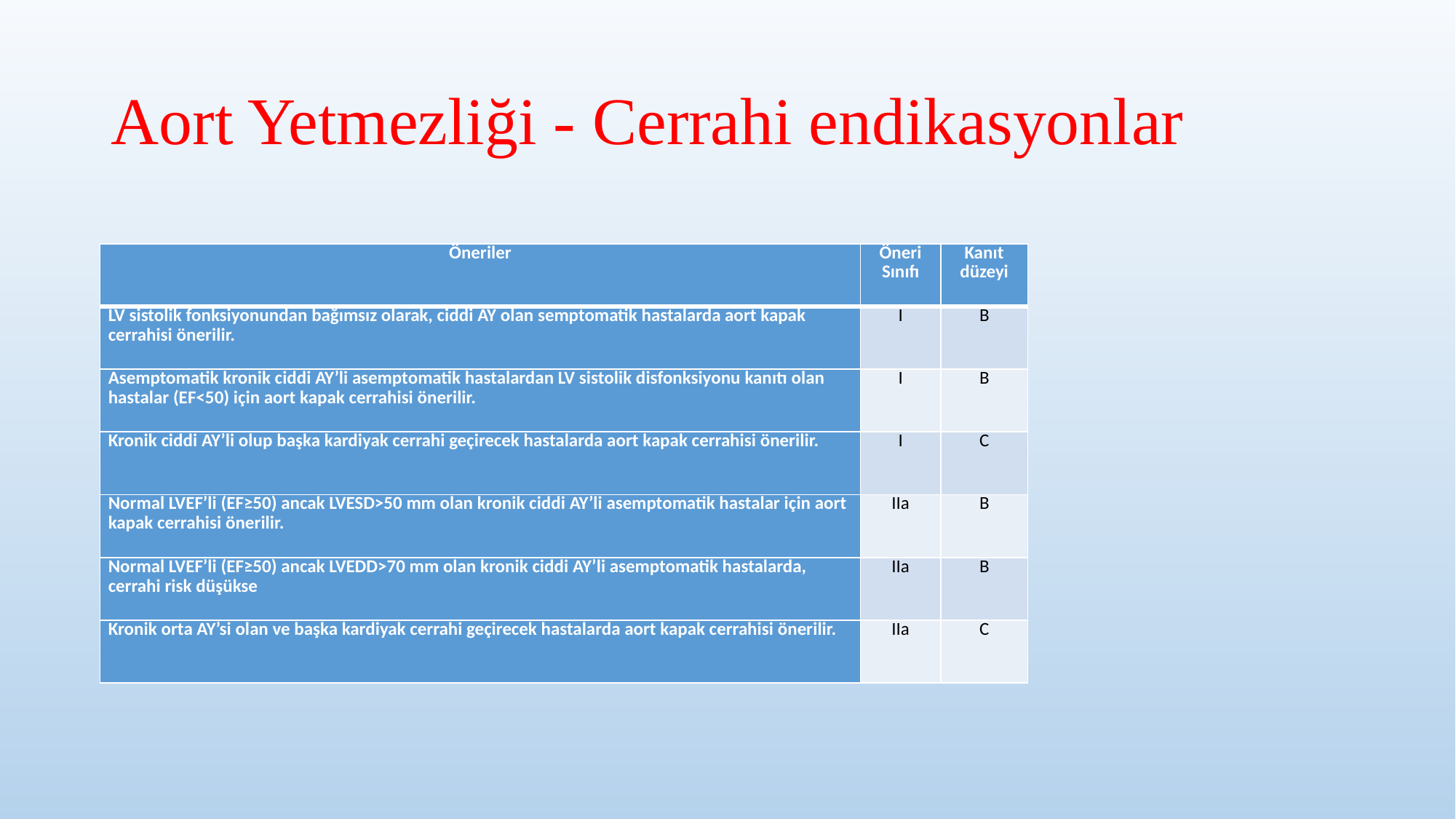

# Aort Yetmezliği - Cerrahi endikasyonlar
| Öneriler | Öneri Sınıfı | Kanıt düzeyi |
| --- | --- | --- |
| LV sistolik fonksiyonundan bağımsız olarak, ciddi AY olan semptomatik hastalarda aort kapak cerrahisi önerilir. | I | B |
| Asemptomatik kronik ciddi AY’li asemptomatik hastalardan LV sistolik disfonksiyonu kanıtı olan hastalar (EF<50) için aort kapak cerrahisi önerilir. | I | B |
| Kronik ciddi AY’li olup başka kardiyak cerrahi geçirecek hastalarda aort kapak cerrahisi önerilir. | I | C |
| Normal LVEF’li (EF≥50) ancak LVESD>50 mm olan kronik ciddi AY’li asemptomatik hastalar için aort kapak cerrahisi önerilir. | IIa | B |
| Normal LVEF’li (EF≥50) ancak LVEDD>70 mm olan kronik ciddi AY’li asemptomatik hastalarda, cerrahi risk düşükse | IIa | B |
| Kronik orta AY’si olan ve başka kardiyak cerrahi geçirecek hastalarda aort kapak cerrahisi önerilir. | IIa | C |